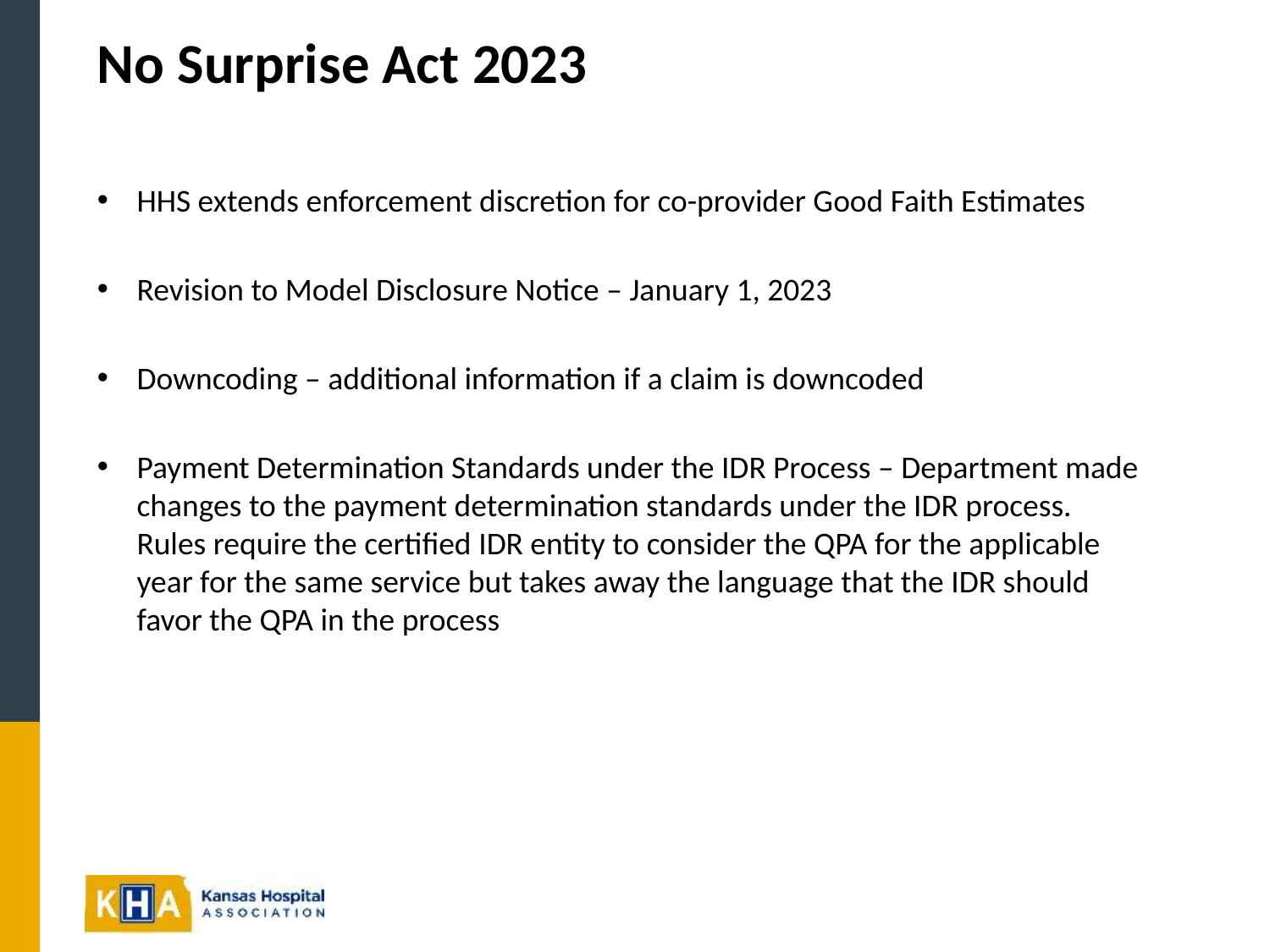

No Surprise Act 2023

HHS extends enforcement discretion for co-provider Good Faith Estimates

Revision to Model Disclosure Notice – January 1, 2023

Downcoding – additional information if a claim is downcoded

Payment Determination Standards under the IDR Process – Department made changes to the payment determination standards under the IDR process.  Rules require the certified IDR entity to consider the QPA for the applicable year for the same service but takes away the language that the IDR should favor the QPA in the process